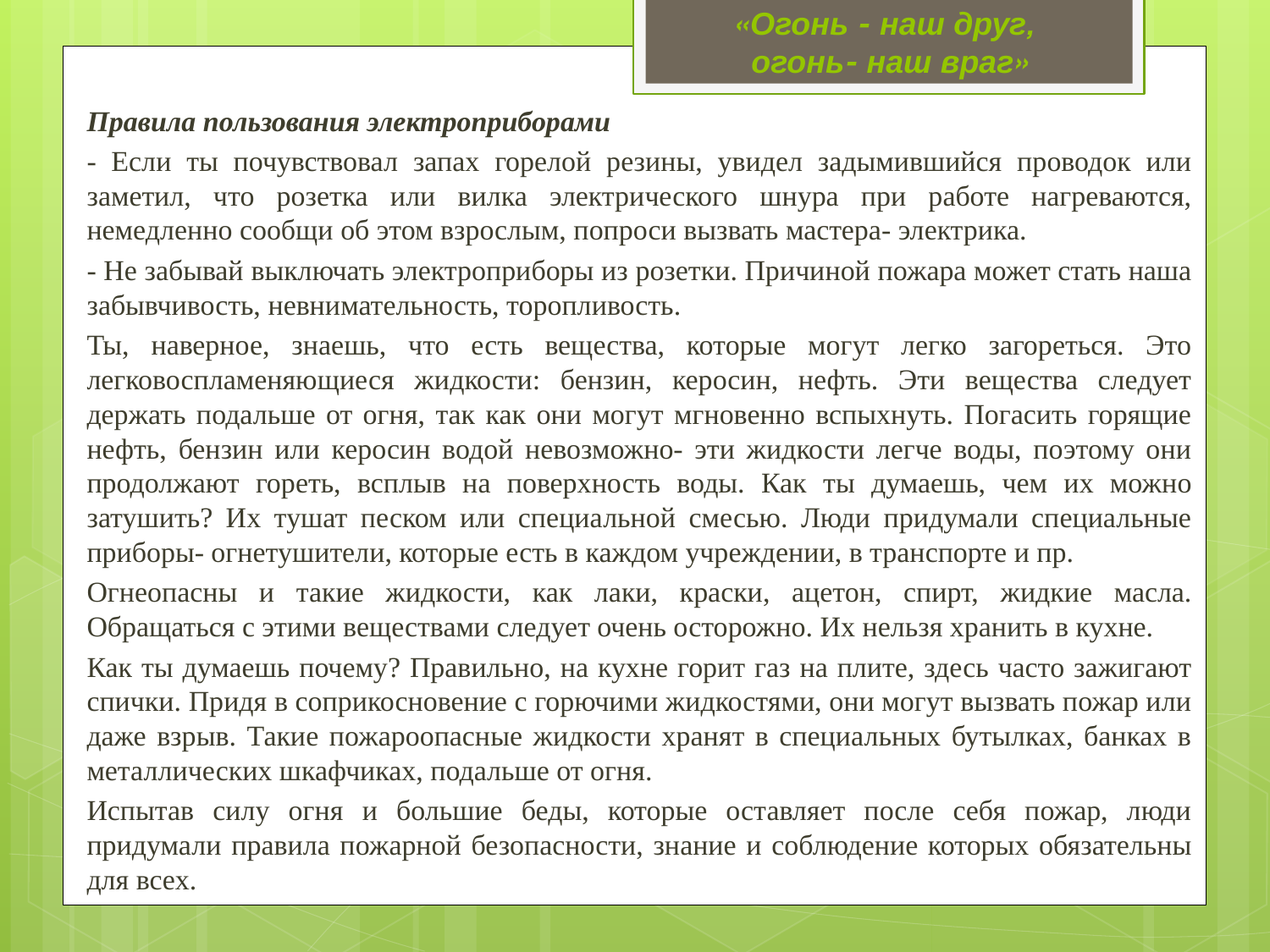

# «Огонь - наш друг, огонь- наш враг»
	Правила пользования электроприборами
	- Если ты почувствовал запах горелой резины, увидел задымившийся проводок или заметил, что розетка или вилка электрического шнура при работе нагреваются, немедленно сообщи об этом взрослым, попроси вызвать мастера- электрика.
	- Не забывай выключать электроприборы из розетки. Причиной пожара может стать наша забывчивость, невнимательность, торопливость.
Ты, наверное, знаешь, что есть вещества, которые могут легко загореться. Это легковоспламеняющиеся жидкости: бензин, керосин, нефть. Эти вещества следует держать подальше от огня, так как они могут мгновенно вспыхнуть. Погасить горящие нефть, бензин или керосин водой невозможно- эти жидкости легче воды, поэтому они продолжают гореть, всплыв на поверхность воды. Как ты думаешь, чем их можно затушить? Их тушат песком или специальной смесью. Люди придумали специальные приборы- огнетушители, которые есть в каждом учреждении, в транспорте и пр.
	Огнеопасны и такие жидкости, как лаки, краски, ацетон, спирт, жидкие масла. Обращаться с этими веществами следует очень осторожно. Их нельзя хранить в кухне.
	Как ты думаешь почему? Правильно, на кухне горит газ на плите, здесь часто зажигают спички. Придя в соприкосновение с горючими жидкостями, они могут вызвать пожар или даже взрыв. Такие пожароопасные жидкости хранят в специальных бутылках, банках в металлических шкафчиках, подальше от огня.
	Испытав силу огня и большие беды, которые оставляет после себя пожар, люди придумали правила пожарной безопасности, знание и соблюдение которых обязательны для всех.